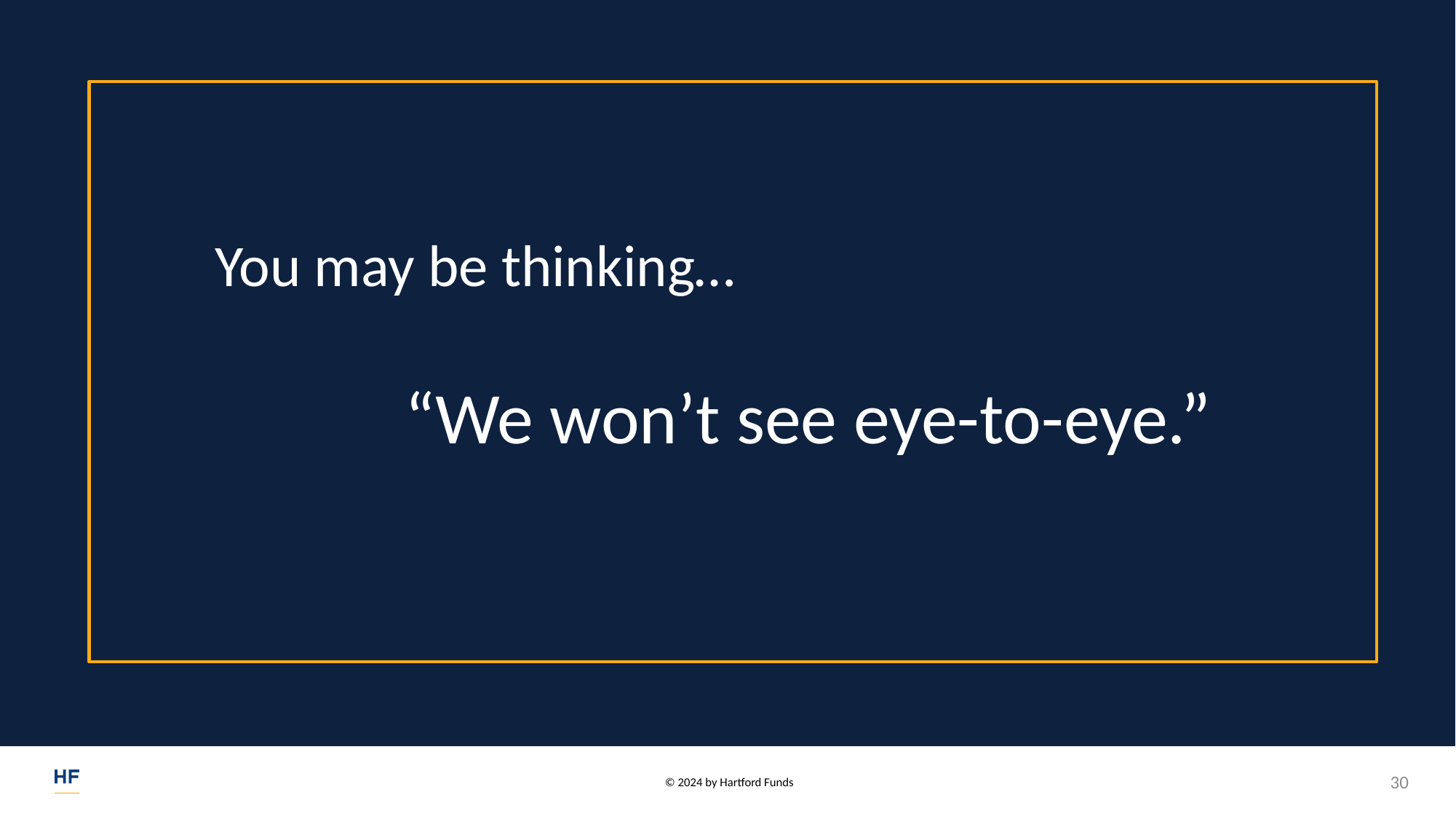

# You may be thinking…
“We won’t see eye-to-eye.”

30